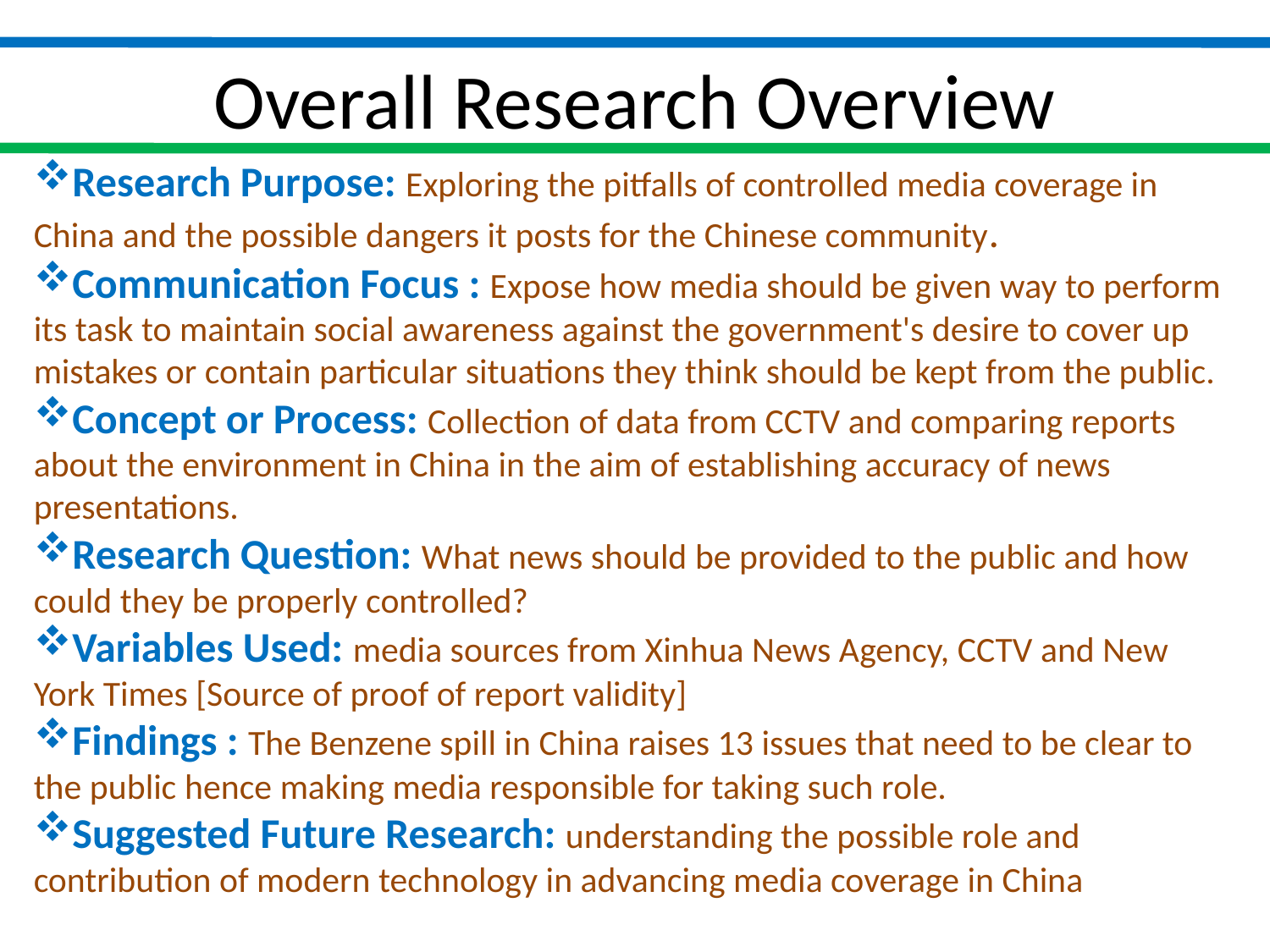

# Overall Research Overview
Research Purpose: Exploring the pitfalls of controlled media coverage in China and the possible dangers it posts for the Chinese community.
Communication Focus : Expose how media should be given way to perform its task to maintain social awareness against the government's desire to cover up mistakes or contain particular situations they think should be kept from the public.
Concept or Process: Collection of data from CCTV and comparing reports about the environment in China in the aim of establishing accuracy of news presentations.
Research Question: What news should be provided to the public and how could they be properly controlled?
Variables Used: media sources from Xinhua News Agency, CCTV and New York Times [Source of proof of report validity]
Findings : The Benzene spill in China raises 13 issues that need to be clear to the public hence making media responsible for taking such role.
Suggested Future Research: understanding the possible role and contribution of modern technology in advancing media coverage in China